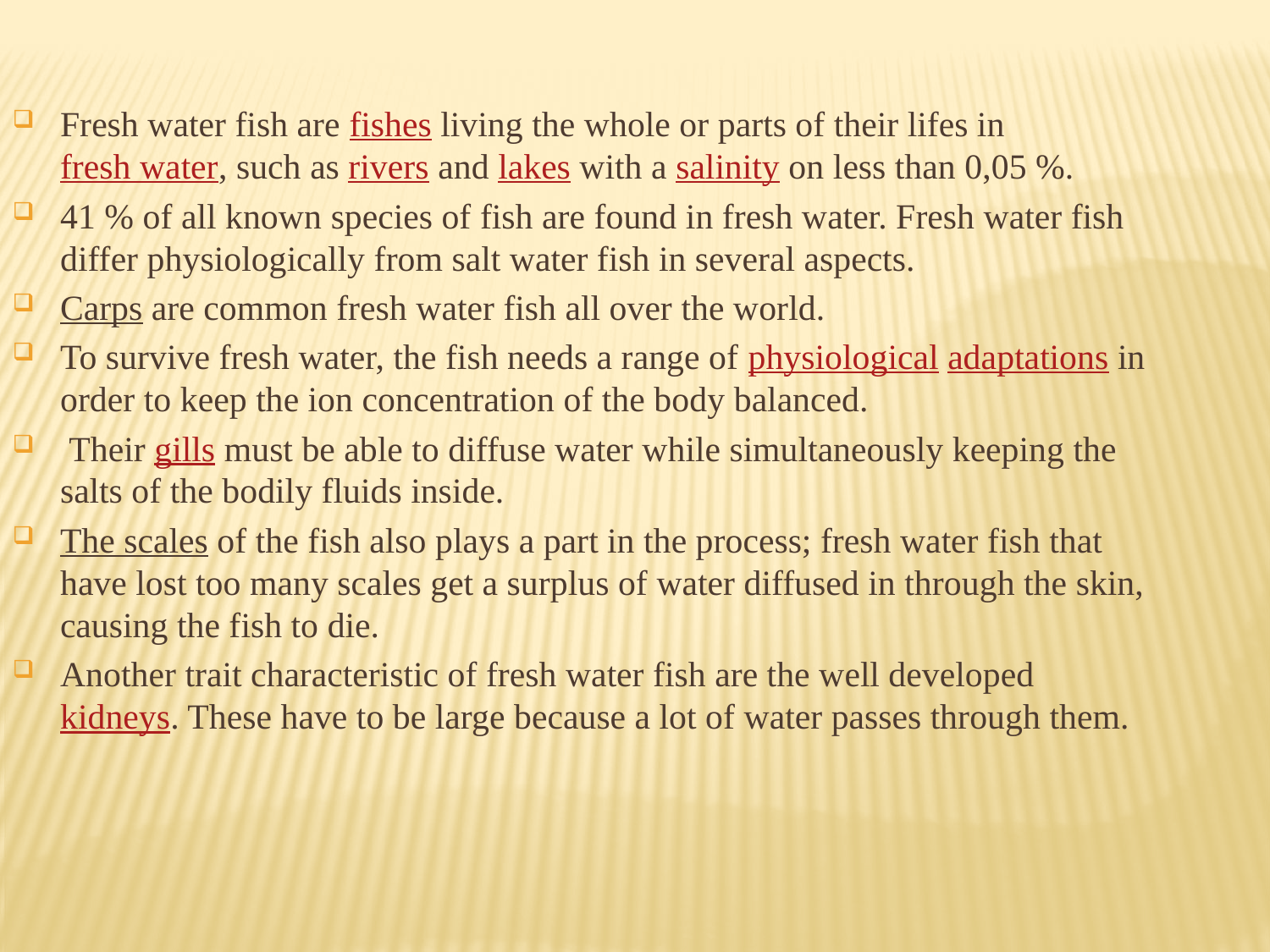

Fresh water fish are fishes living the whole or parts of their lifes in fresh water, such as rivers and lakes with a salinity on less than 0,05 %.
41 % of all known species of fish are found in fresh water. Fresh water fish differ physiologically from salt water fish in several aspects.
Carps are common fresh water fish all over the world.
To survive fresh water, the fish needs a range of physiological adaptations in order to keep the ion concentration of the body balanced.
 Their gills must be able to diffuse water while simultaneously keeping the salts of the bodily fluids inside.
The scales of the fish also plays a part in the process; fresh water fish that have lost too many scales get a surplus of water diffused in through the skin, causing the fish to die.
Another trait characteristic of fresh water fish are the well developed kidneys. These have to be large because a lot of water passes through them.